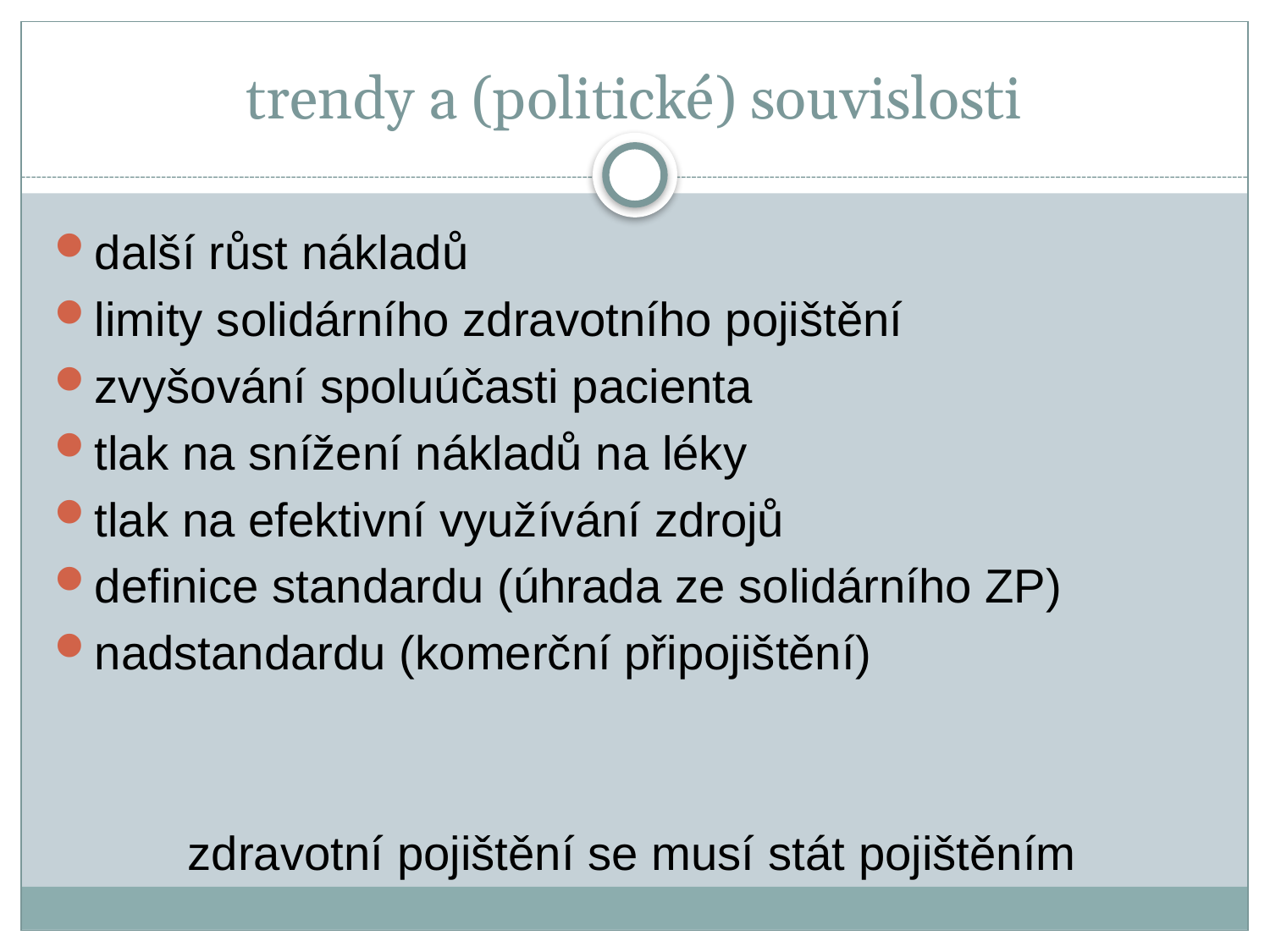

# trendy a (politické) souvislosti
další růst nákladů
limity solidárního zdravotního pojištění
zvyšování spoluúčasti pacienta
tlak na snížení nákladů na léky
tlak na efektivní využívání zdrojů
definice standardu (úhrada ze solidárního ZP)
nadstandardu (komerční připojištění)

          zdravotní pojištění se musí stát pojištěním